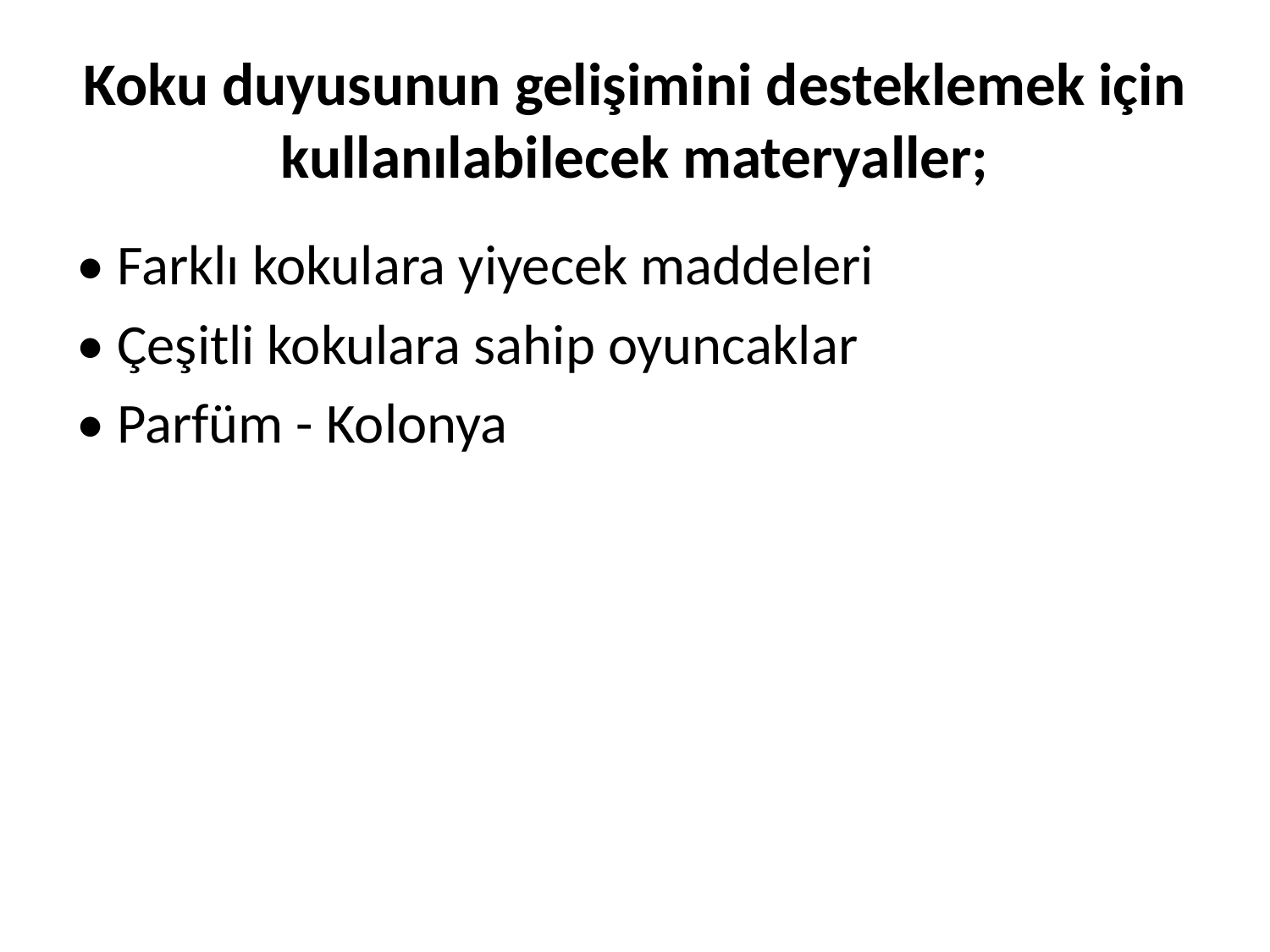

# Koku duyusunun gelişimini desteklemek için kullanılabilecek materyaller;
• Farklı kokulara yiyecek maddeleri
• Çeşitli kokulara sahip oyuncaklar
• Parfüm - Kolonya